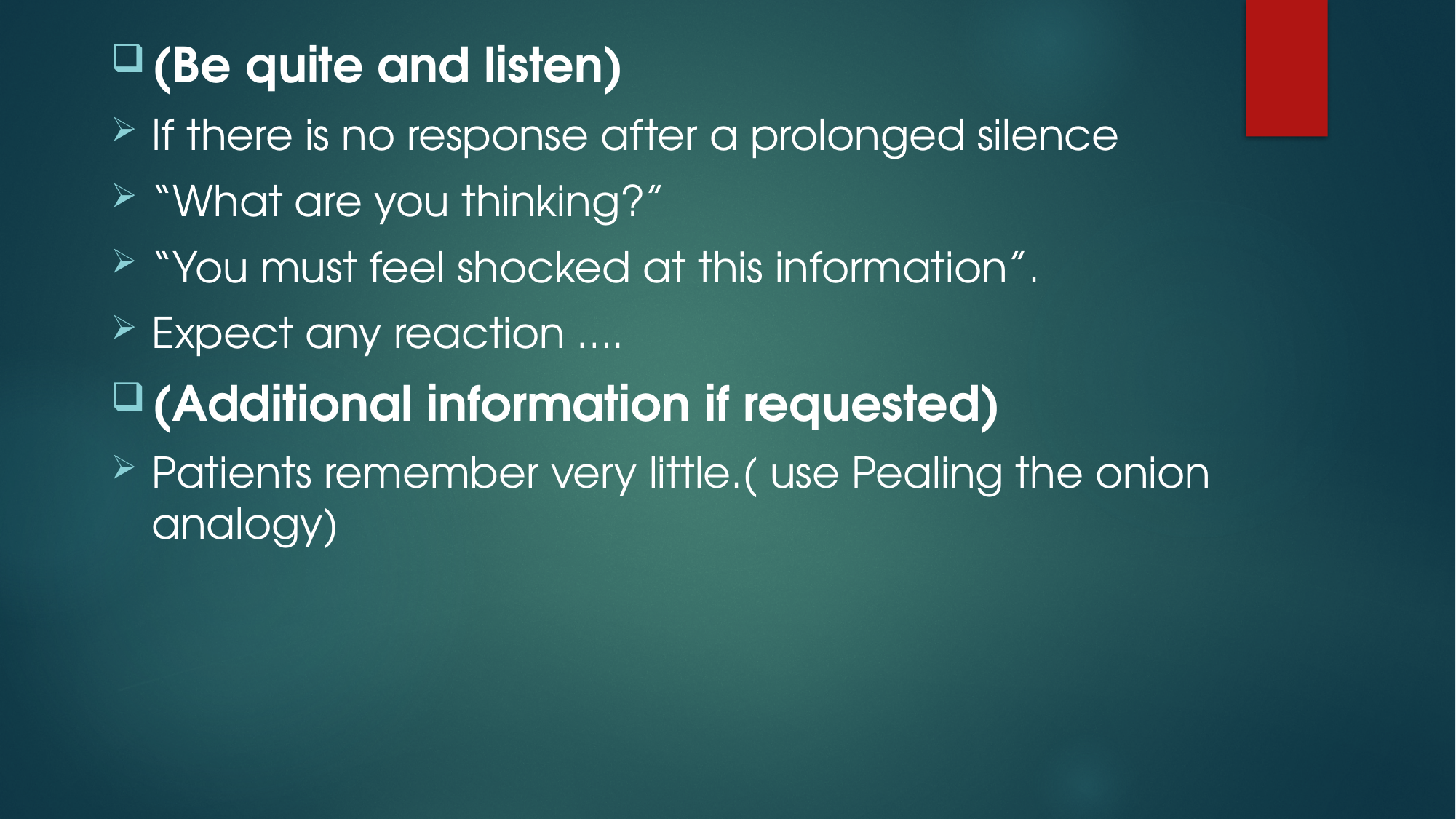

(Be quite and listen)
If there is no response after a prolonged silence
“What are you thinking?”
“You must feel shocked at this information”.
Expect any reaction ….
(Additional information if requested)
Patients remember very little.( use Pealing the onion analogy)